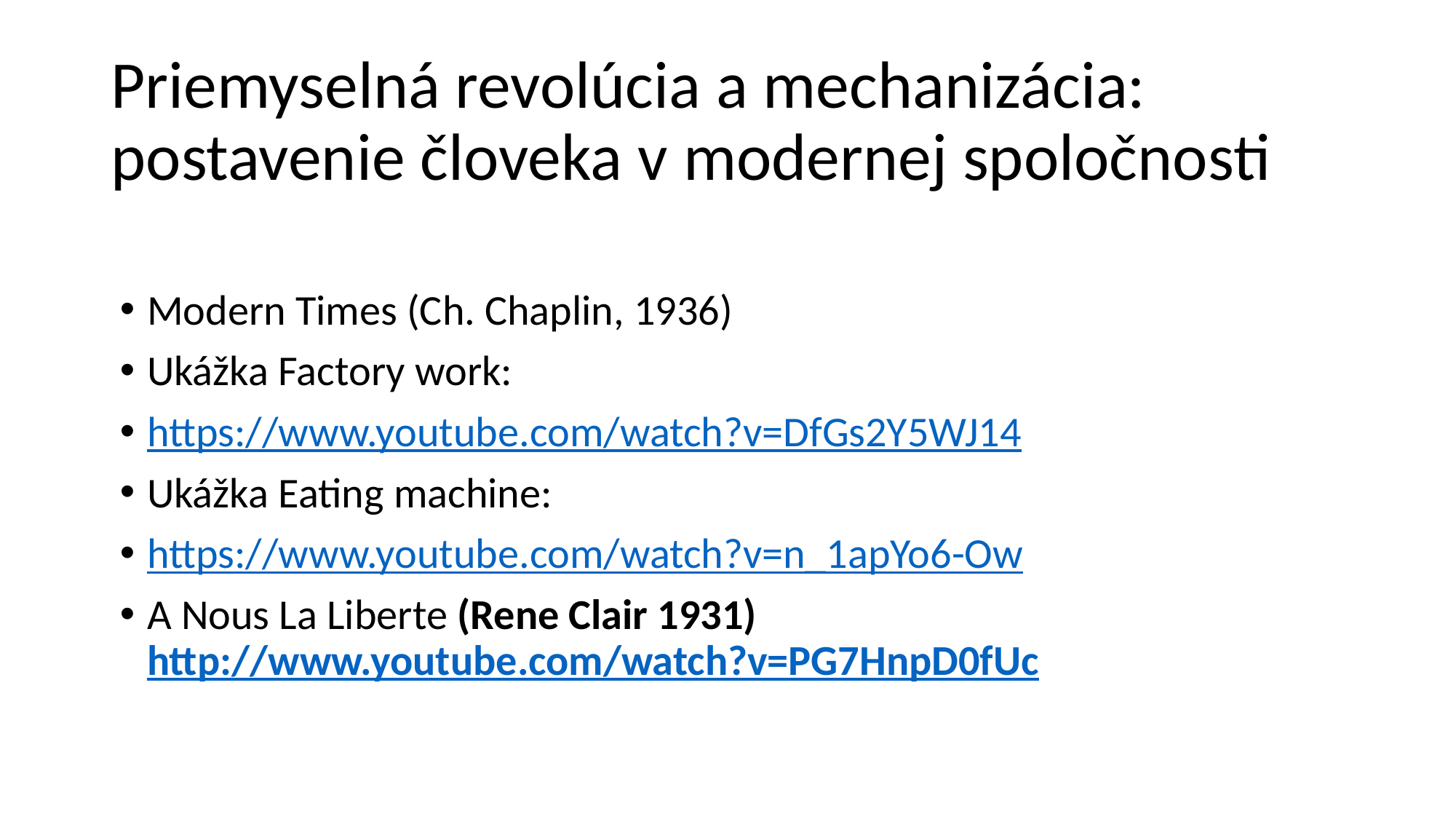

# Priemyselná revolúcia a mechanizácia:  postavenie človeka v modernej spoločnosti
Modern Times (Ch. Chaplin, 1936)
Ukážka Factory work:
https://www.youtube.com/watch?v=DfGs2Y5WJ14
Ukážka Eating machine:
https://www.youtube.com/watch?v=n_1apYo6-Ow
A Nous La Liberte (Rene Clair 1931) http://www.youtube.com/watch?v=PG7HnpD0fUc